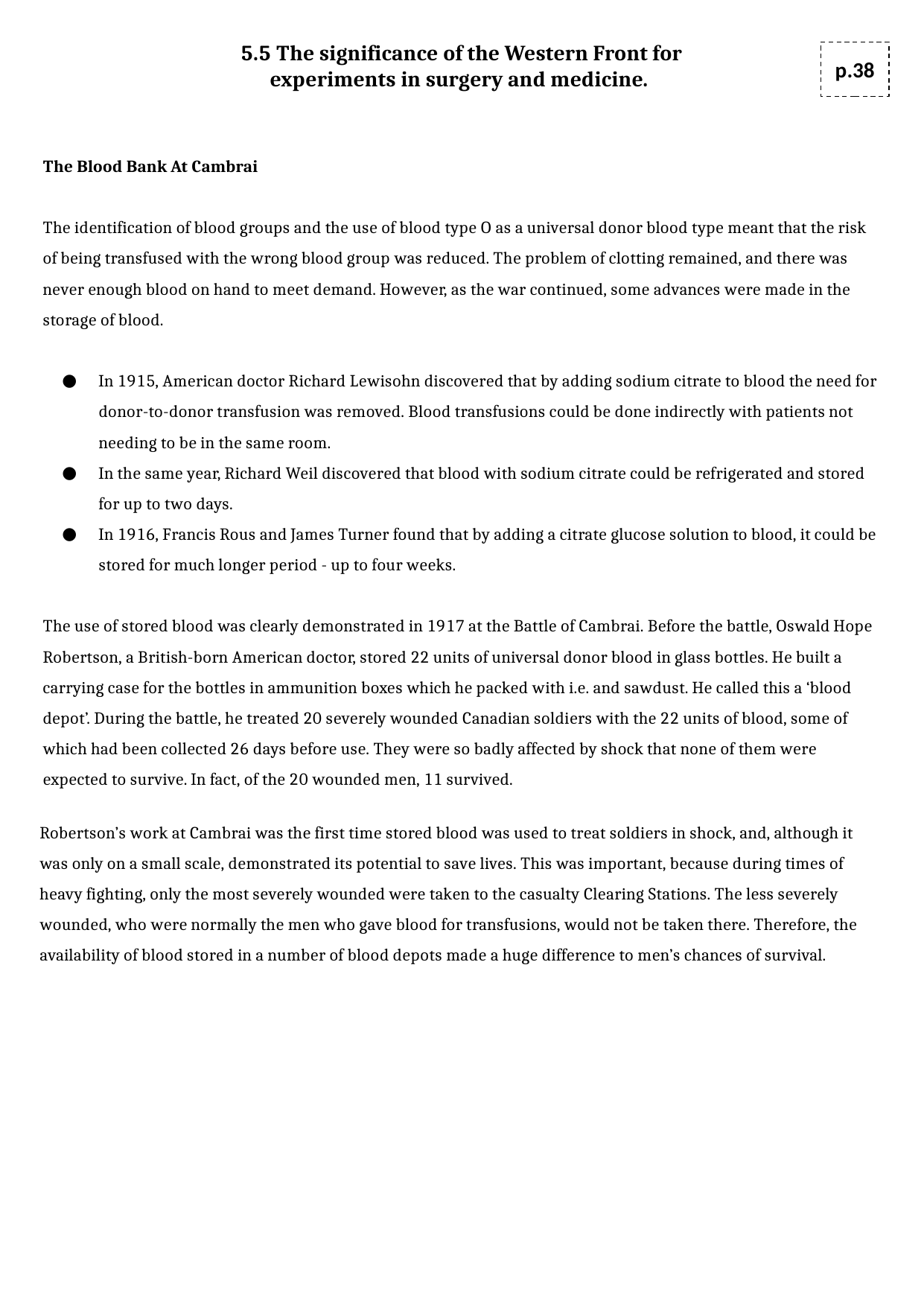

5.5 The significance of the Western Front for experiments in surgery and medicine.
p.38
The Blood Bank At Cambrai

The identification of blood groups and the use of blood type O as a universal donor blood type meant that the risk of being transfused with the wrong blood group was reduced. The problem of clotting remained, and there was never enough blood on hand to meet demand. However, as the war continued, some advances were made in the storage of blood.

In 1915, American doctor Richard Lewisohn discovered that by adding sodium citrate to blood the need for donor-to-donor transfusion was removed. Blood transfusions could be done indirectly with patients not needing to be in the same room.
In the same year, Richard Weil discovered that blood with sodium citrate could be refrigerated and stored for up to two days.
In 1916, Francis Rous and James Turner found that by adding a citrate glucose solution to blood, it could be stored for much longer period - up to four weeks.

The use of stored blood was clearly demonstrated in 1917 at the Battle of Cambrai. Before the battle, Oswald Hope Robertson, a British-born American doctor, stored 22 units of universal donor blood in glass bottles. He built a carrying case for the bottles in ammunition boxes which he packed with i.e. and sawdust. He called this a ‘blood depot’. During the battle, he treated 20 severely wounded Canadian soldiers with the 22 units of blood, some of which had been collected 26 days before use. They were so badly affected by shock that none of them were expected to survive. In fact, of the 20 wounded men, 11 survived.

Robertson’s work at Cambrai was the first time stored blood was used to treat soldiers in shock, and, although it was only on a small scale, demonstrated its potential to save lives. This was important, because during times of heavy fighting, only the most severely wounded were taken to the casualty Clearing Stations. The less severely wounded, who were normally the men who gave blood for transfusions, would not be taken there. Therefore, the availability of blood stored in a number of blood depots made a huge difference to men’s chances of survival.